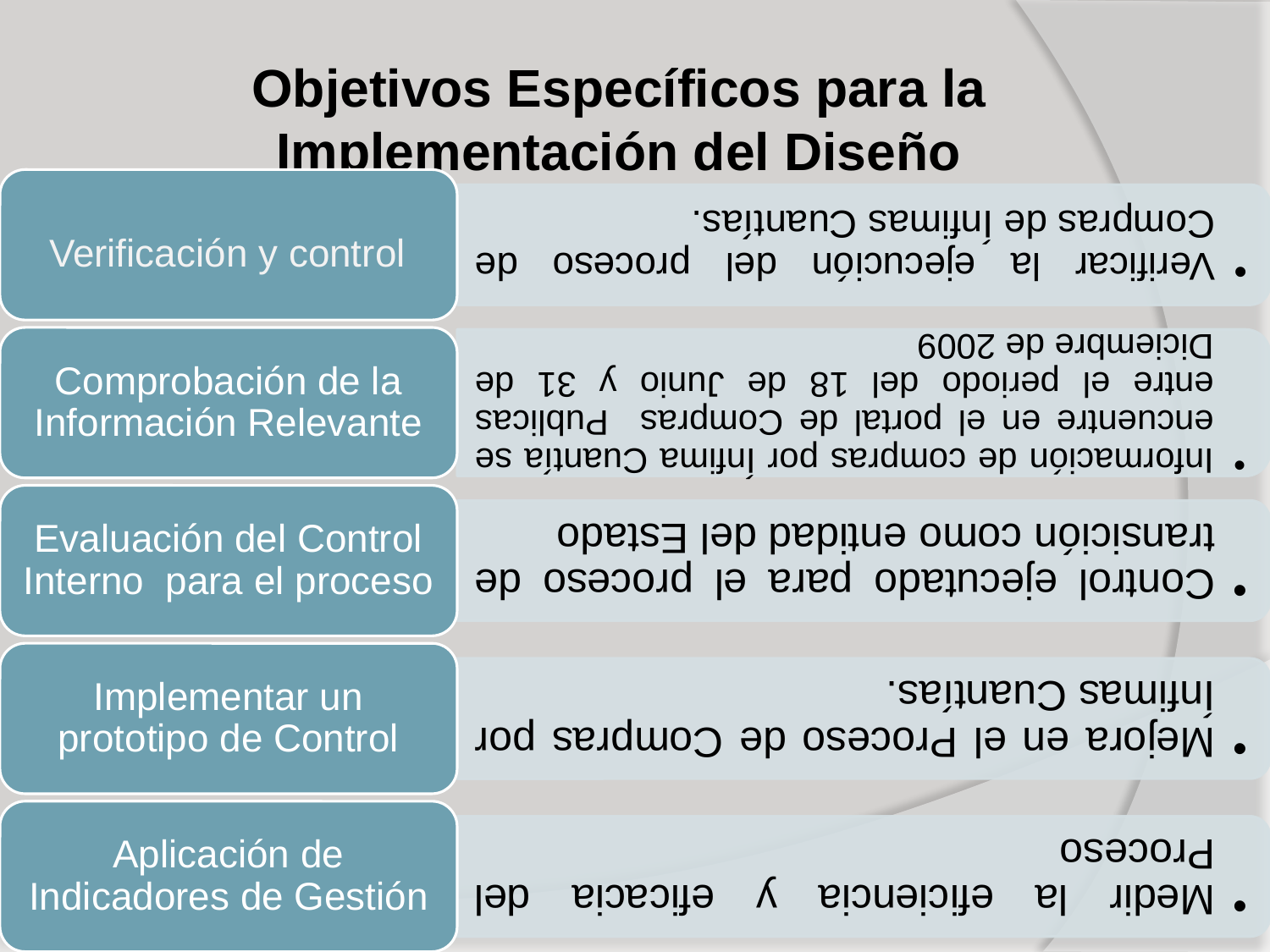

# Objetivos Específicos para la Implementación del Diseño
Verificar la ejecución del proceso de Compras de Ínfimas Cuantías.

Información de compras por Ínfima Cuantía se encuentre en el portal de Compras  Publicas entre el periodo del 18 de Junio y 31 de Diciembre de 2009
Comprobación de la Información Relevante
Control ejecutado para el proceso de transición como entidad del Estado
Evaluación del Control Interno  para el proceso
Mejora en el Proceso de Compras por Ínfimas Cuantías.
Implementar un prototipo de Control
Medir la eficiencia y eficacia del Proceso
Aplicación de Indicadores de Gestión
Verificación y control